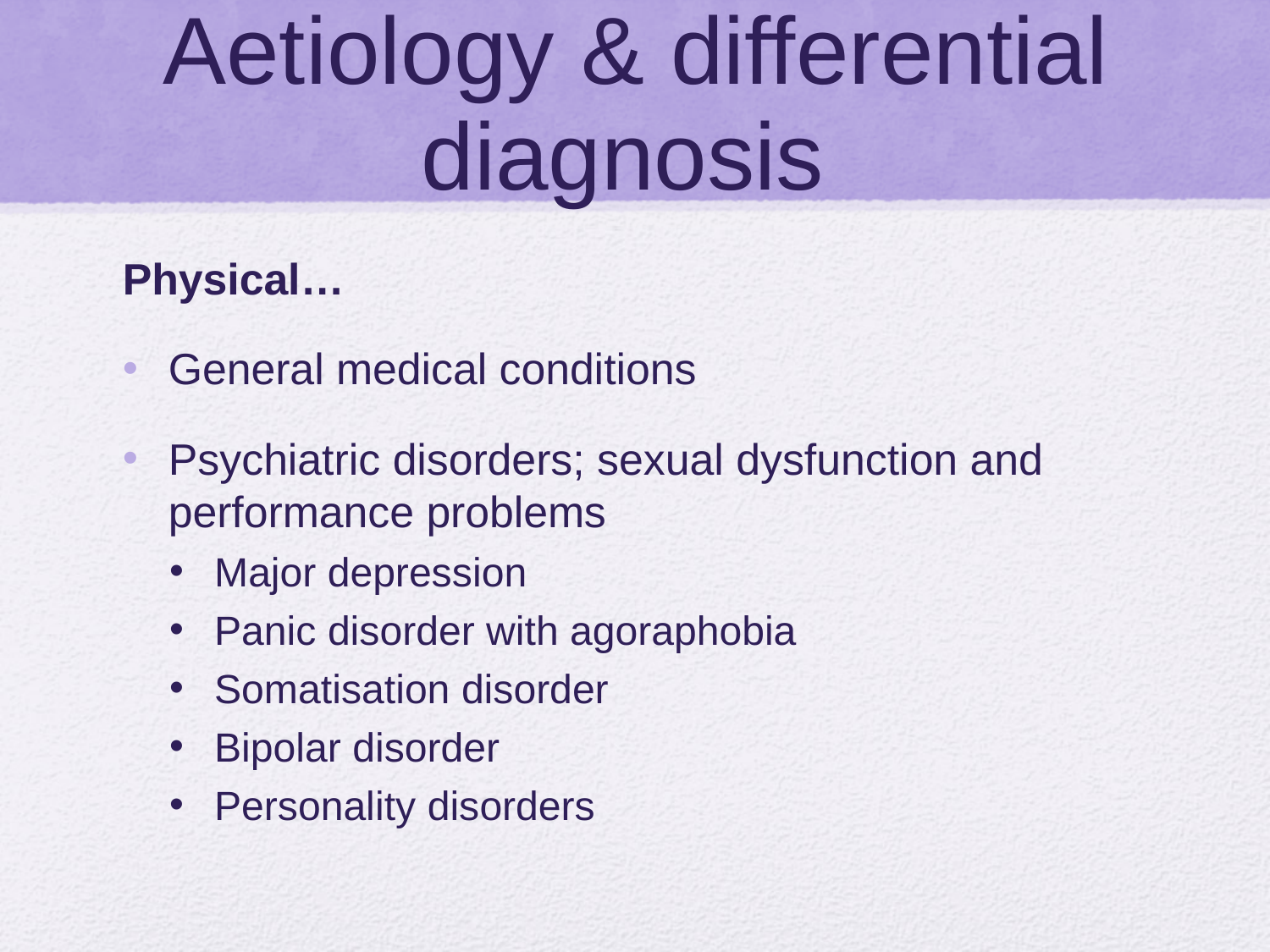

# Aetiology & differential diagnosis
Physical…
General medical conditions
Psychiatric disorders; sexual dysfunction and performance problems
Major depression
Panic disorder with agoraphobia
Somatisation disorder
Bipolar disorder
Personality disorders